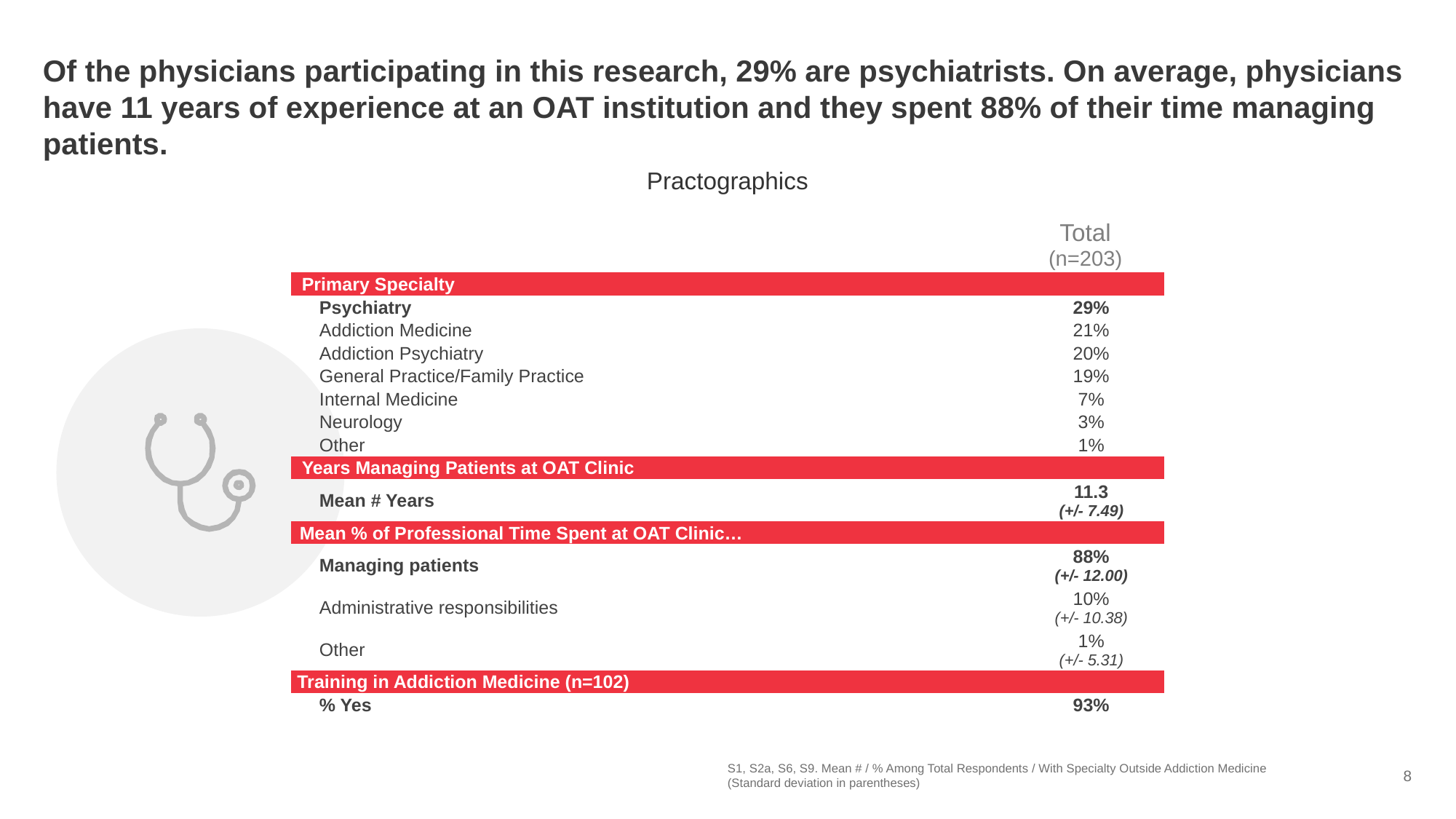

# Of the physicians participating in this research, 29% are psychiatrists. On average, physicians have 11 years of experience at an OAT institution and they spent 88% of their time managing patients.
Practographics
|  | Total (n=203) |  |
| --- | --- | --- |
| Primary Specialty |  |  |
| Psychiatry |  | 29% |
| Addiction Medicine |  | 21% |
| Addiction Psychiatry |  | 20% |
| General Practice/Family Practice |  | 19% |
| Internal Medicine |  | 7% |
| Neurology |  | 3% |
| Other |  | 1% |
| Years Managing Patients at OAT Clinic |  |  |
| Mean # Years |  | 11.3 (+/- 7.49) |
| Mean % of Professional Time Spent at OAT Clinic… |  |  |
| Managing patients |  | 88% (+/- 12.00) |
| Administrative responsibilities |  | 10% (+/- 10.38) |
| Other |  | 1% (+/- 5.31) |
| Training in Addiction Medicine (n=102) |  |  |
| % Yes |  | 93% |

S1, S2a, S6, S9. Mean # / % Among Total Respondents / With Specialty Outside Addiction Medicine
(Standard deviation in parentheses)